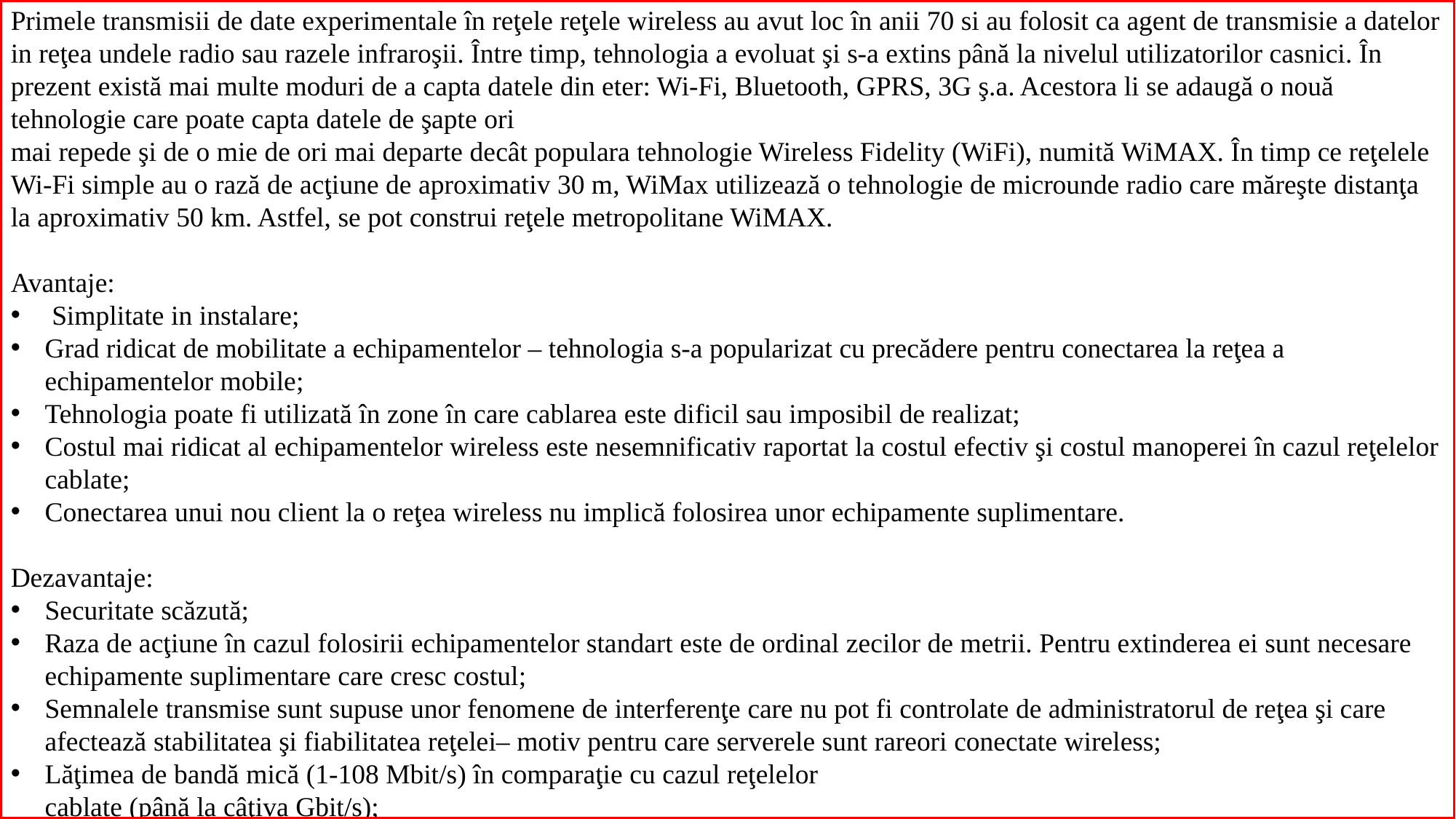

Primele transmisii de date experimentale în reţele reţele wireless au avut loc în anii 70 si au folosit ca agent de transmisie a datelor in reţea undele radio sau razele infraroşii. Între timp, tehnologia a evoluat şi s-a extins până la nivelul utilizatorilor casnici. În prezent există mai multe moduri de a capta datele din eter: Wi-Fi, Bluetooth, GPRS, 3G ş.a. Acestora li se adaugă o nouă tehnologie care poate capta datele de şapte ori
mai repede şi de o mie de ori mai departe decât populara tehnologie Wireless Fidelity (WiFi), numită WiMAX. În timp ce reţelele Wi-Fi simple au o rază de acţiune de aproximativ 30 m, WiMax utilizează o tehnologie de microunde radio care măreşte distanţa la aproximativ 50 km. Astfel, se pot construi reţele metropolitane WiMAX.
Avantaje:
 Simplitate in instalare;
Grad ridicat de mobilitate a echipamentelor – tehnologia s-a popularizat cu precădere pentru conectarea la reţea a echipamentelor mobile;
Tehnologia poate fi utilizată în zone în care cablarea este dificil sau imposibil de realizat;
Costul mai ridicat al echipamentelor wireless este nesemnificativ raportat la costul efectiv şi costul manoperei în cazul reţelelor cablate;
Conectarea unui nou client la o reţea wireless nu implică folosirea unor echipamente suplimentare.
Dezavantaje:
Securitate scăzută;
Raza de acţiune în cazul folosirii echipamentelor standart este de ordinal zecilor de metrii. Pentru extinderea ei sunt necesare echipamente suplimentare care cresc costul;
Semnalele transmise sunt supuse unor fenomene de interferenţe care nu pot fi controlate de administratorul de reţea şi care afectează stabilitatea şi fiabilitatea reţelei– motiv pentru care serverele sunt rareori conectate wireless;
Lăţimea de bandă mică (1-108 Mbit/s) în comparaţie cu cazul reţelelor
cablate (până la câţiva Gbit/s);